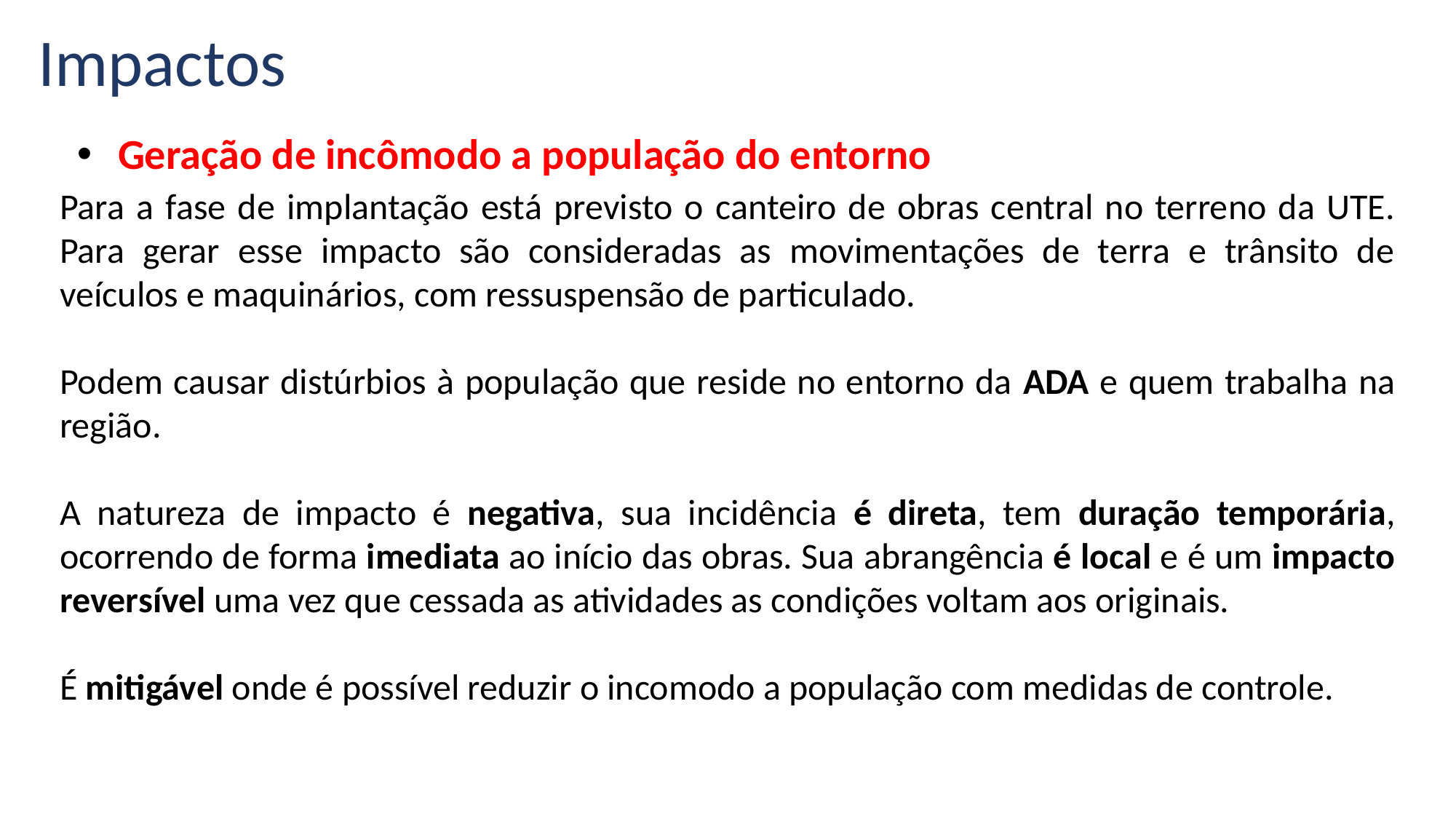

# Impactos
Geração de incômodo a população do entorno
Para a fase de implantação está previsto o canteiro de obras central no terreno da UTE. Para gerar esse impacto são consideradas as movimentações de terra e trânsito de veículos e maquinários, com ressuspensão de particulado.

Podem causar distúrbios à população que reside no entorno da ADA e quem trabalha na região.

A natureza de impacto é negativa, sua incidência é direta, tem duração temporária, ocorrendo de forma imediata ao início das obras. Sua abrangência é local e é um impacto reversível uma vez que cessada as atividades as condições voltam aos originais.

É mitigável onde é possível reduzir o incomodo a população com medidas de controle.